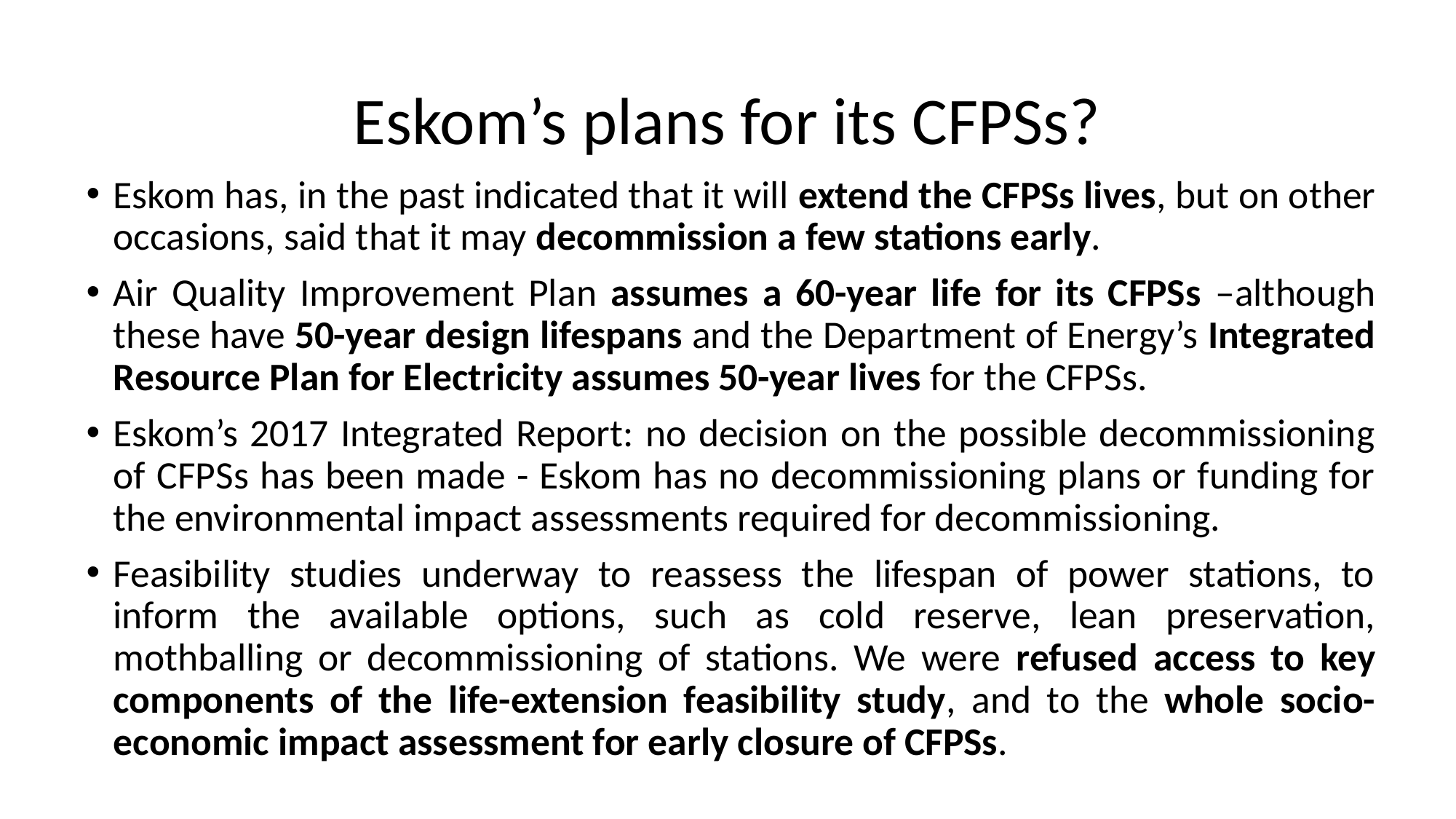

# Eskom’s plans for its CFPSs?
Eskom has, in the past indicated that it will extend the CFPSs lives, but on other occasions, said that it may decommission a few stations early.
Air Quality Improvement Plan assumes a 60-year life for its CFPSs –although these have 50-year design lifespans and the Department of Energy’s Integrated Resource Plan for Electricity assumes 50-year lives for the CFPSs.
Eskom’s 2017 Integrated Report: no decision on the possible decommissioning of CFPSs has been made - Eskom has no decommissioning plans or funding for the environmental impact assessments required for decommissioning.
Feasibility studies underway to reassess the lifespan of power stations, to inform the available options, such as cold reserve, lean preservation, mothballing or decommissioning of stations. We were refused access to key components of the life-extension feasibility study, and to the whole socio-economic impact assessment for early closure of CFPSs.